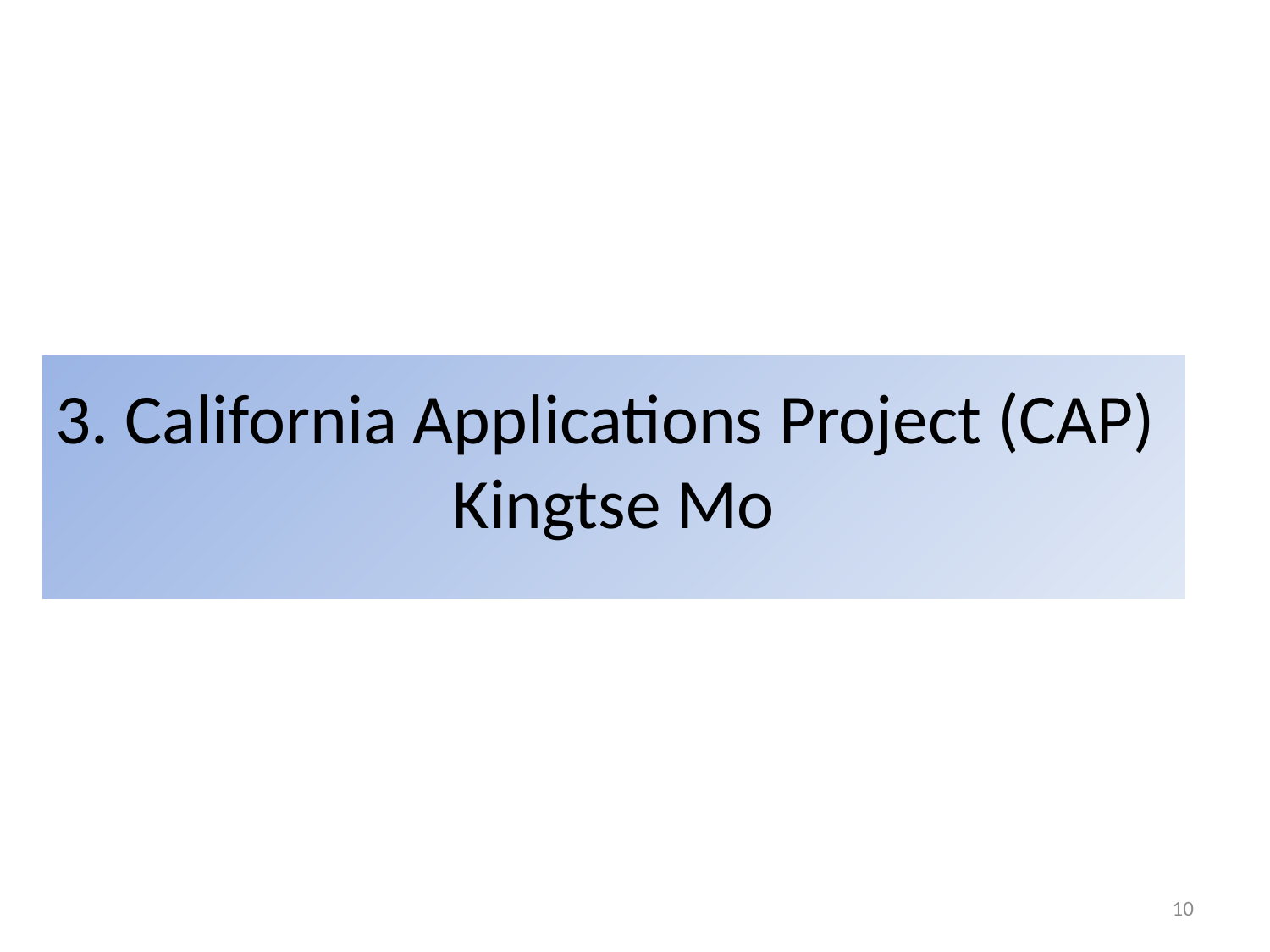

# 3. California Applications Project (CAP) Kingtse Mo
10